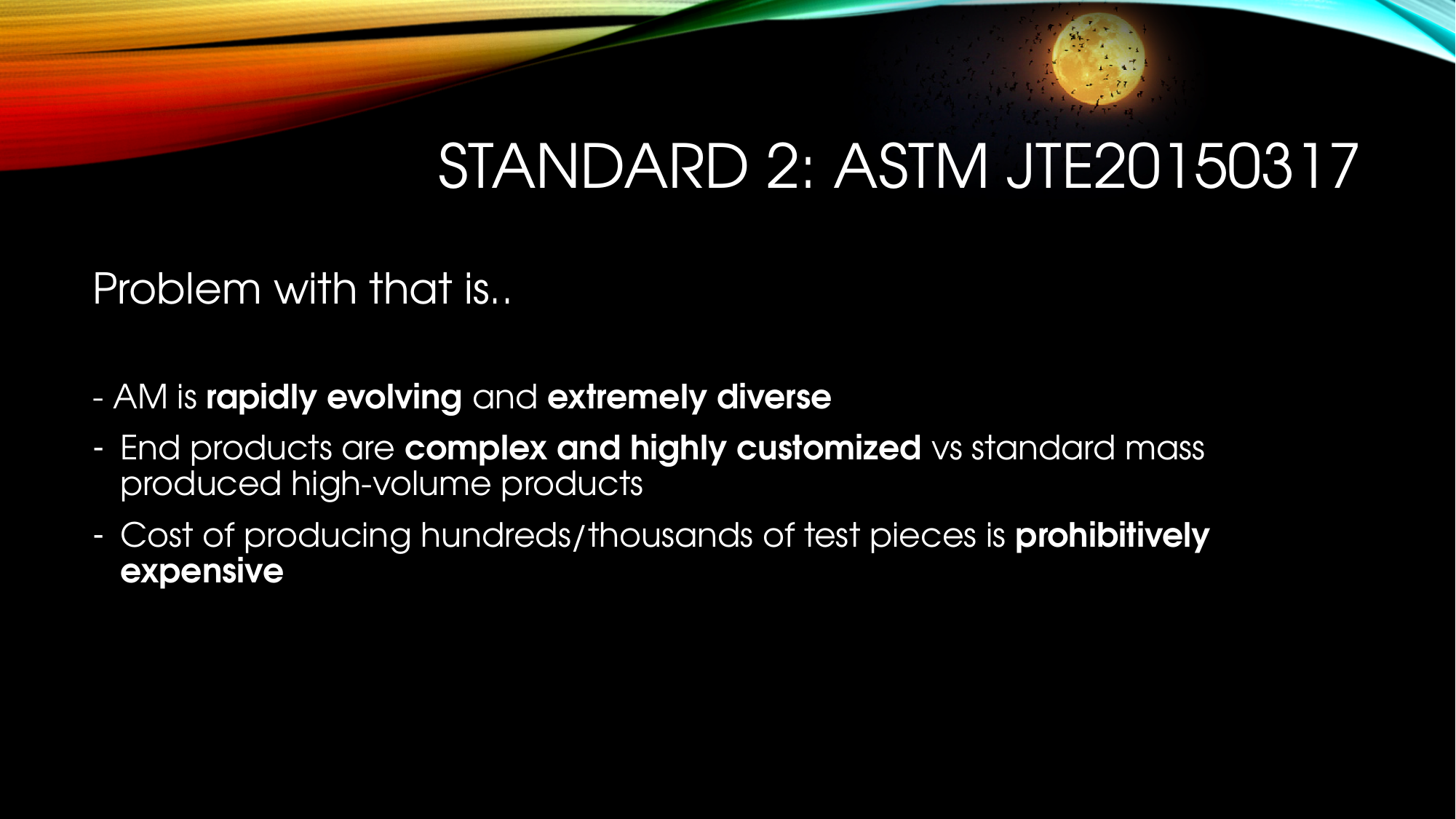

# Standard 2: ASTM Jte20150317
Problem with that is..

- AM is rapidly evolving and extremely diverse
End products are complex and highly customized vs standard mass produced high-volume products
Cost of producing hundreds/thousands of test pieces is prohibitively expensive